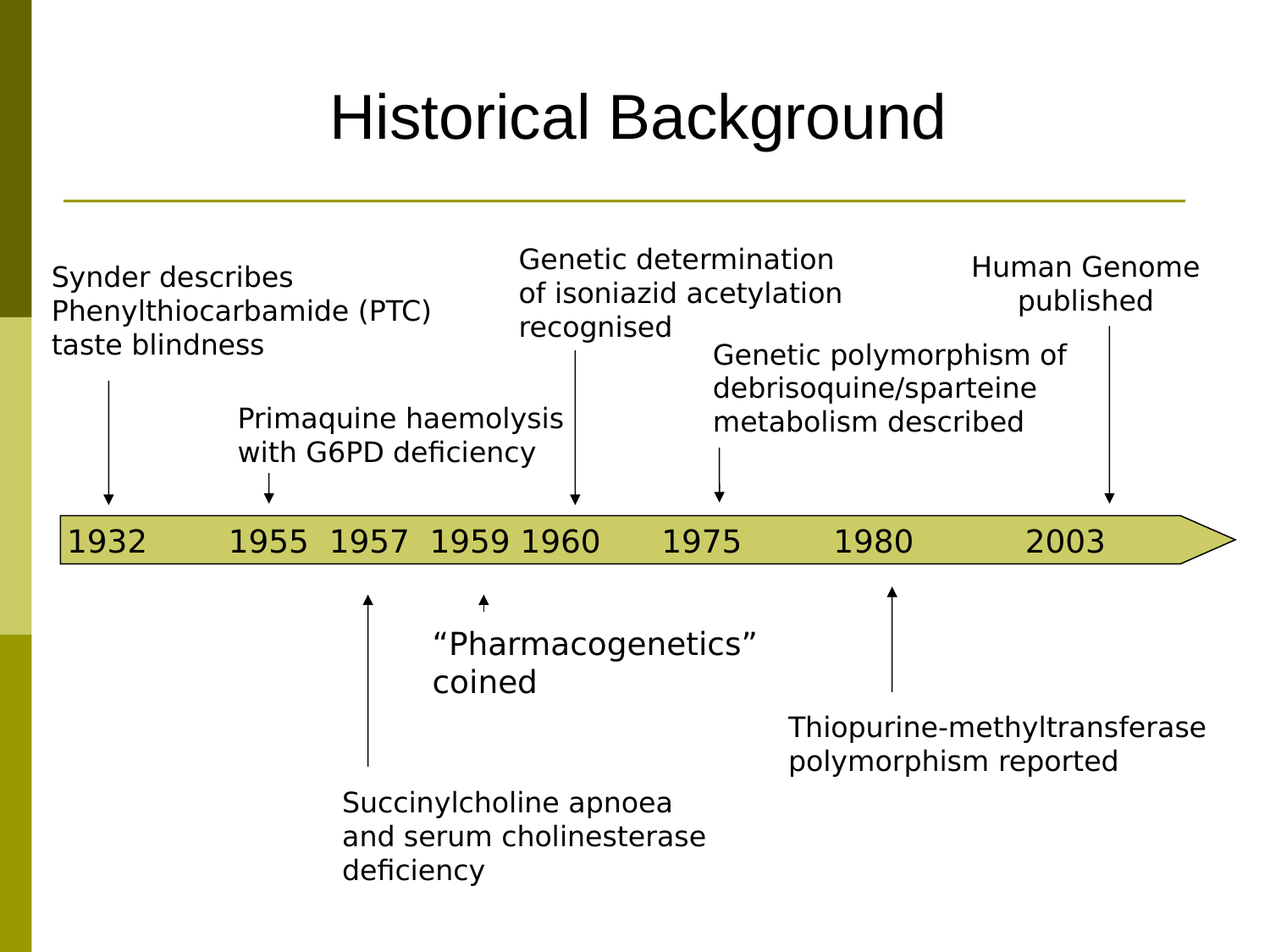

# Historical Background
Genetic determination
of isoniazid acetylation
recognised
Human Genome
published
Synder describes
Phenylthiocarbamide (PTC)
taste blindness

Genetic polymorphism of
debrisoquine/sparteine
metabolism described

Primaquine haemolysis
with G6PD deficiency

1932        1955  1957  1959 1960      1975         1980           2003

“Pharmacogenetics”
coined
Thiopurine-methyltransferase
polymorphism reported
Succinylcholine apnoea
and serum cholinesterase
deficiency